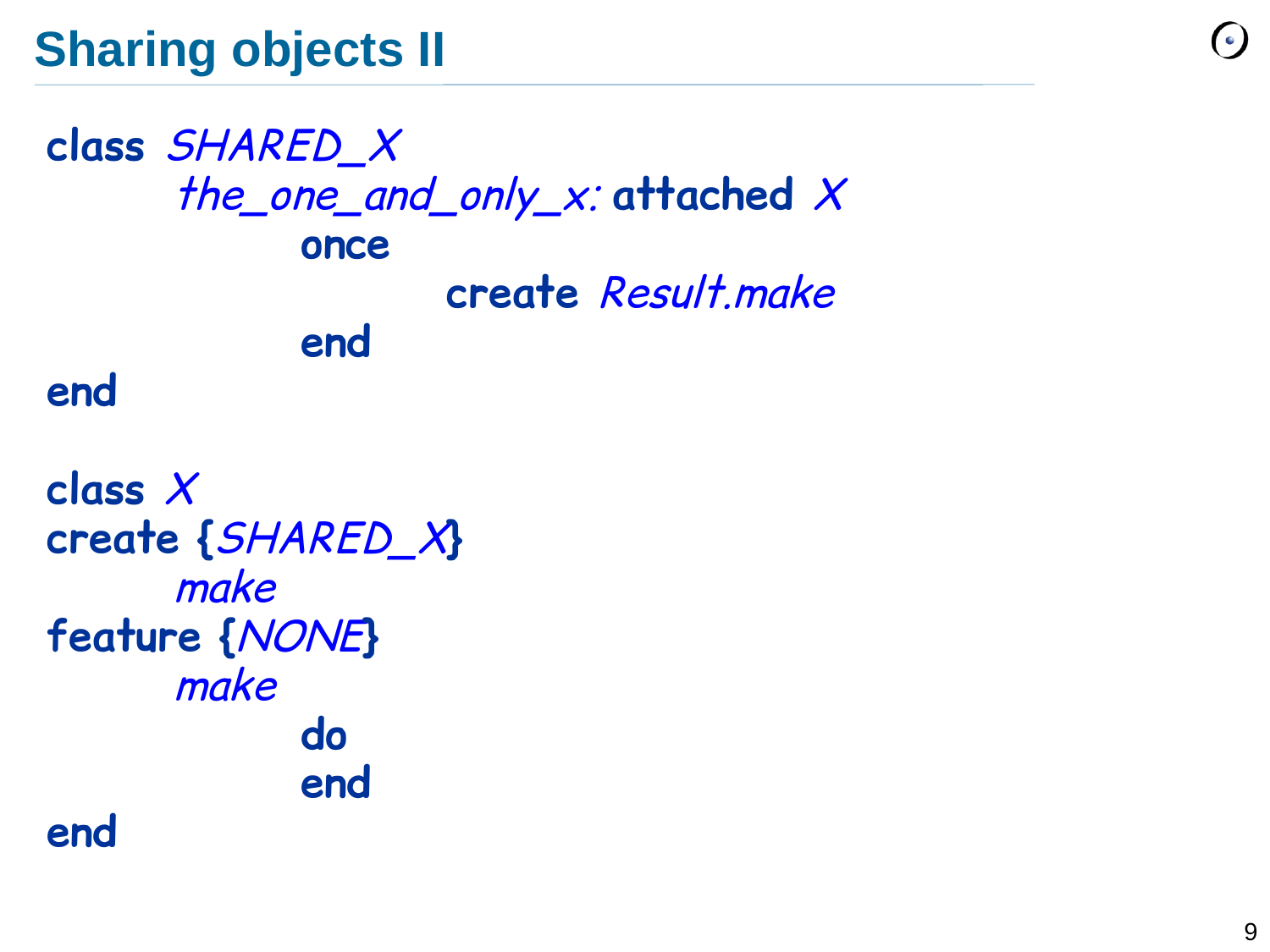

# Sharing objects II
class SHARED_X
	the_one_and_only_x: attached X
		once
			 create Result.make
		end
end

class X
create {SHARED_X}
	make
feature {NONE}
	make
		do
		end
end